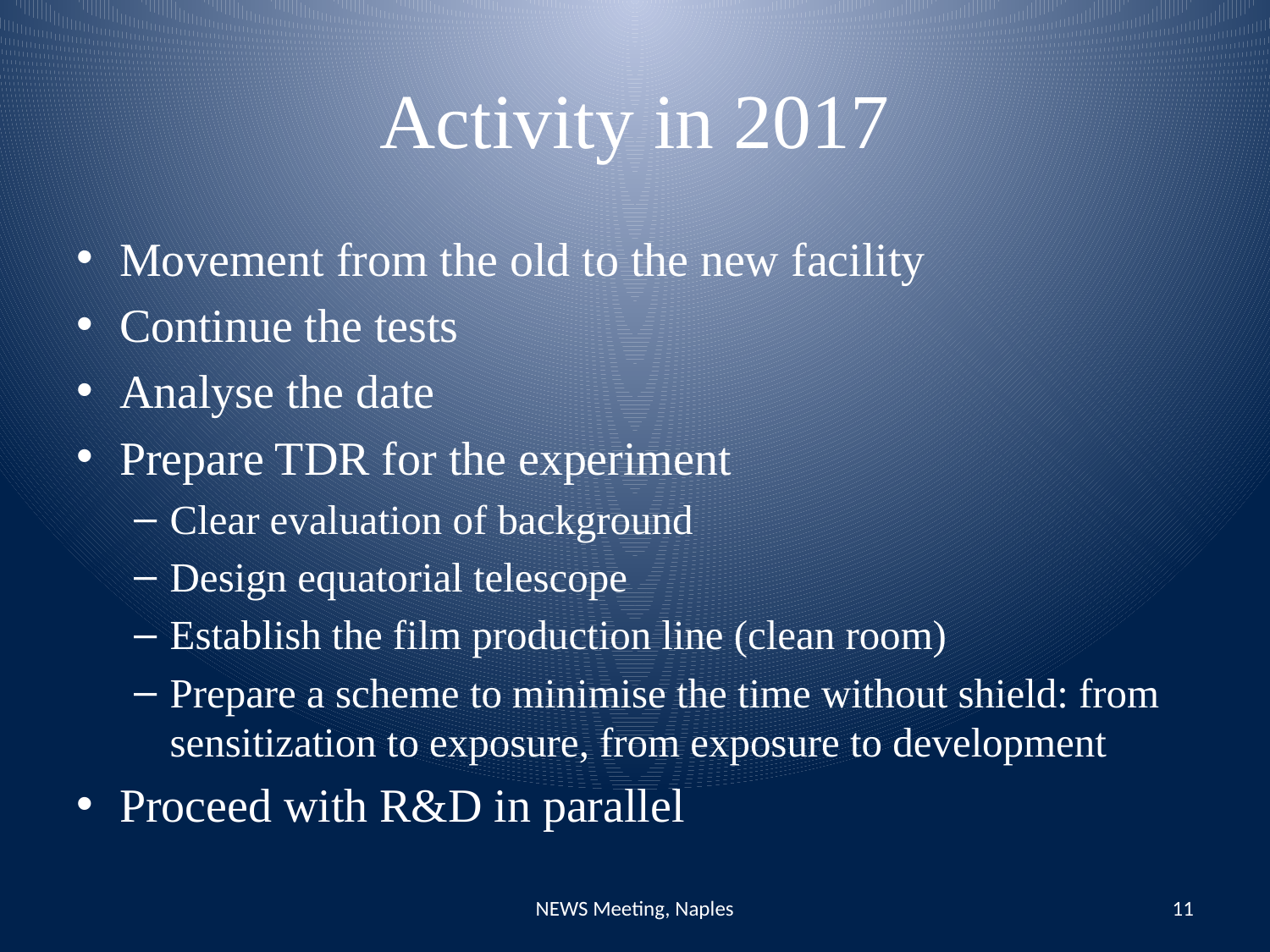

# Activity in 2017
Movement from the old to the new facility
Continue the tests
Analyse the date
Prepare TDR for the experiment
Clear evaluation of background
Design equatorial telescope
Establish the film production line (clean room)
Prepare a scheme to minimise the time without shield: from sensitization to exposure, from exposure to development
Proceed with R&D in parallel
NEWS Meeting, Naples
11